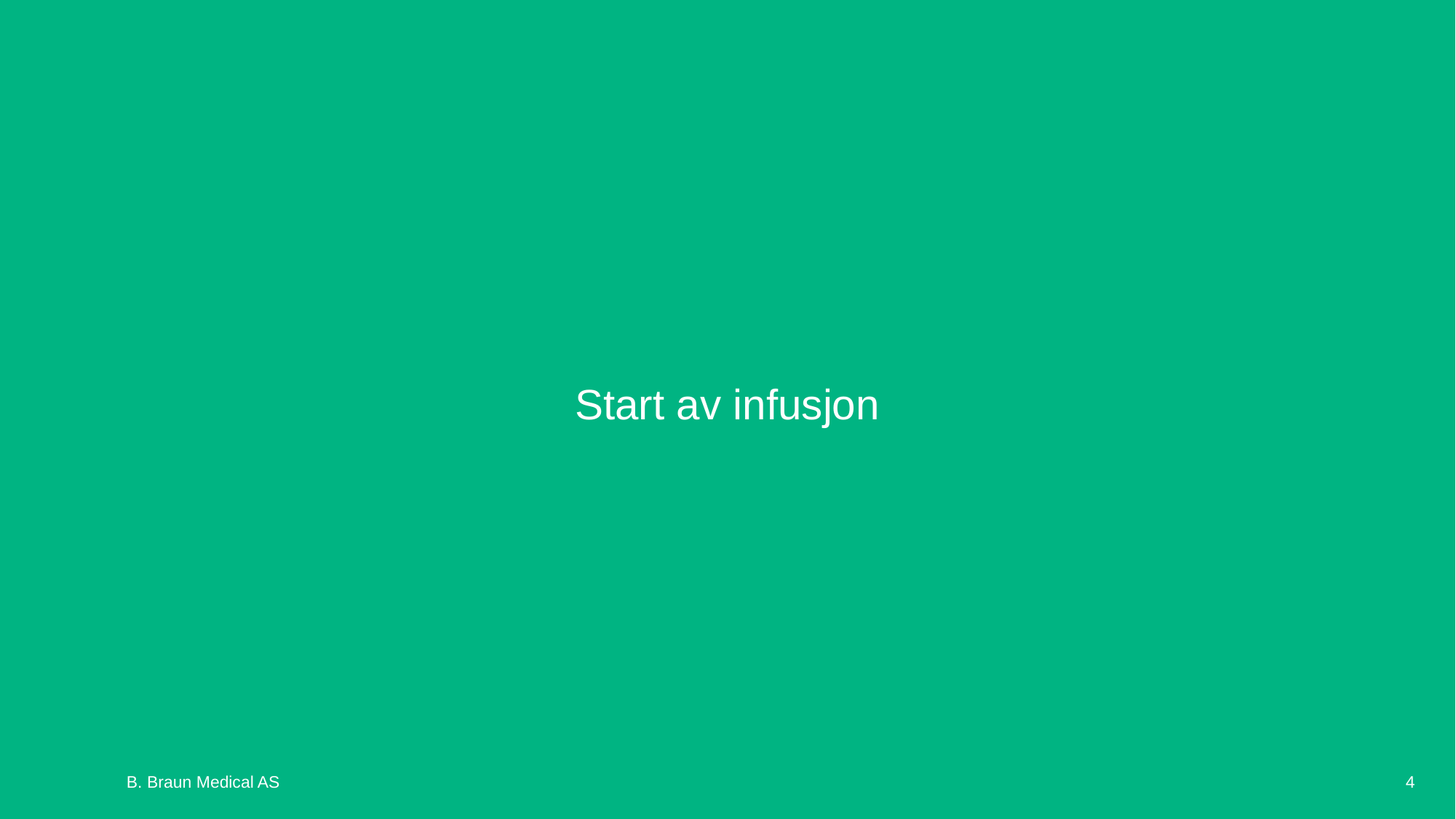

# Start av infusjon
4
B. Braun Medical AS